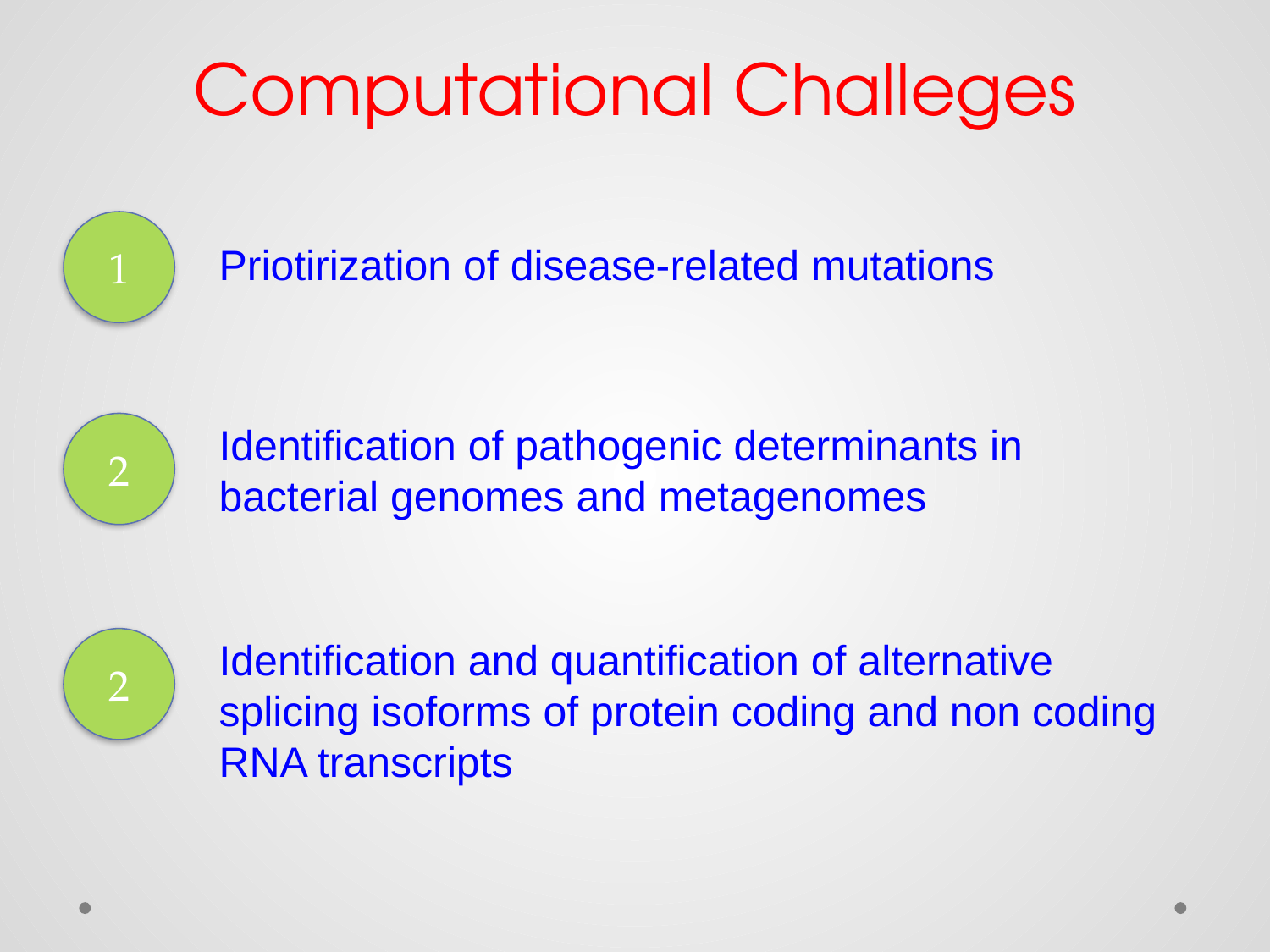

# Computational Challeges
1
Priotirization of disease-related mutations
Identification of pathogenic determinants in bacterial genomes and metagenomes
2
Identification and quantification of alternative splicing isoforms of protein coding and non coding RNA transcripts
2